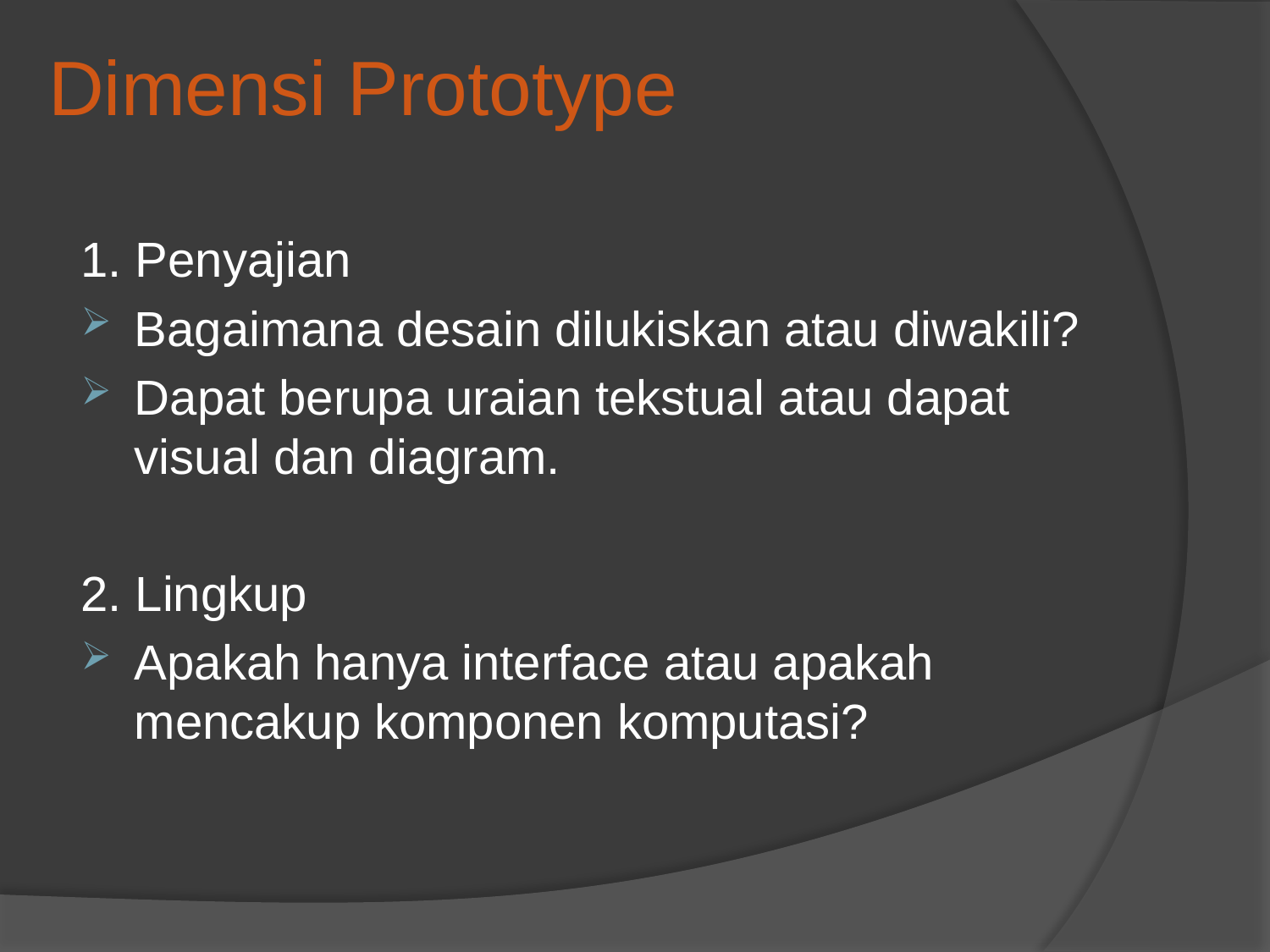

# Dimensi Prototype
1. Penyajian
Bagaimana desain dilukiskan atau diwakili?
Dapat berupa uraian tekstual atau dapat visual dan diagram.

2. Lingkup
Apakah hanya interface atau apakah mencakup komponen komputasi?